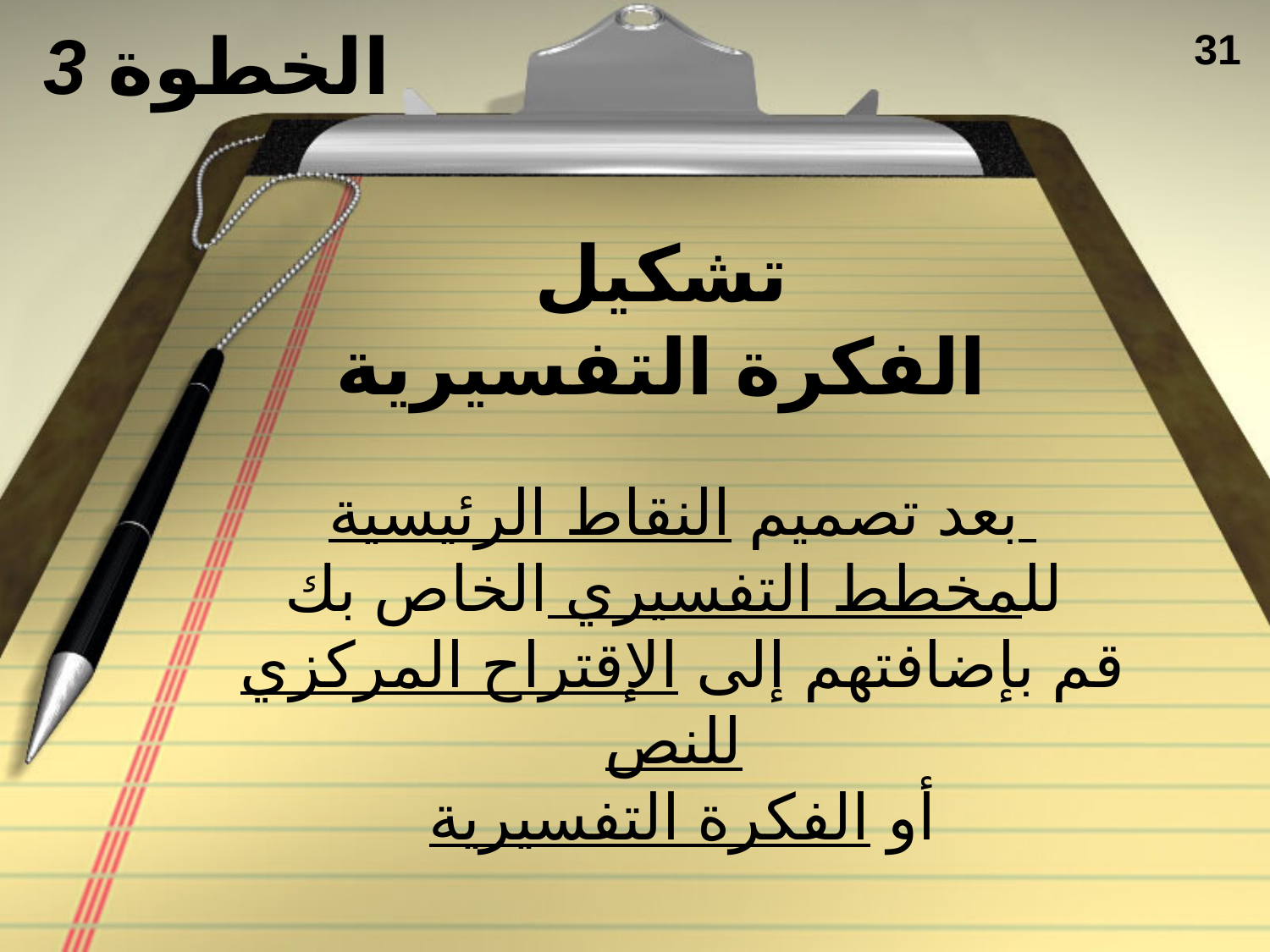

الخطوة 3
31
تشكيل
الفكرة التفسيرية
بعد تصميم النقاط الرئيسية
للمخطط التفسيري الخاص بك
قم بإضافتهم إلى الإقتراح المركزي للنص
أو الفكرة التفسيرية